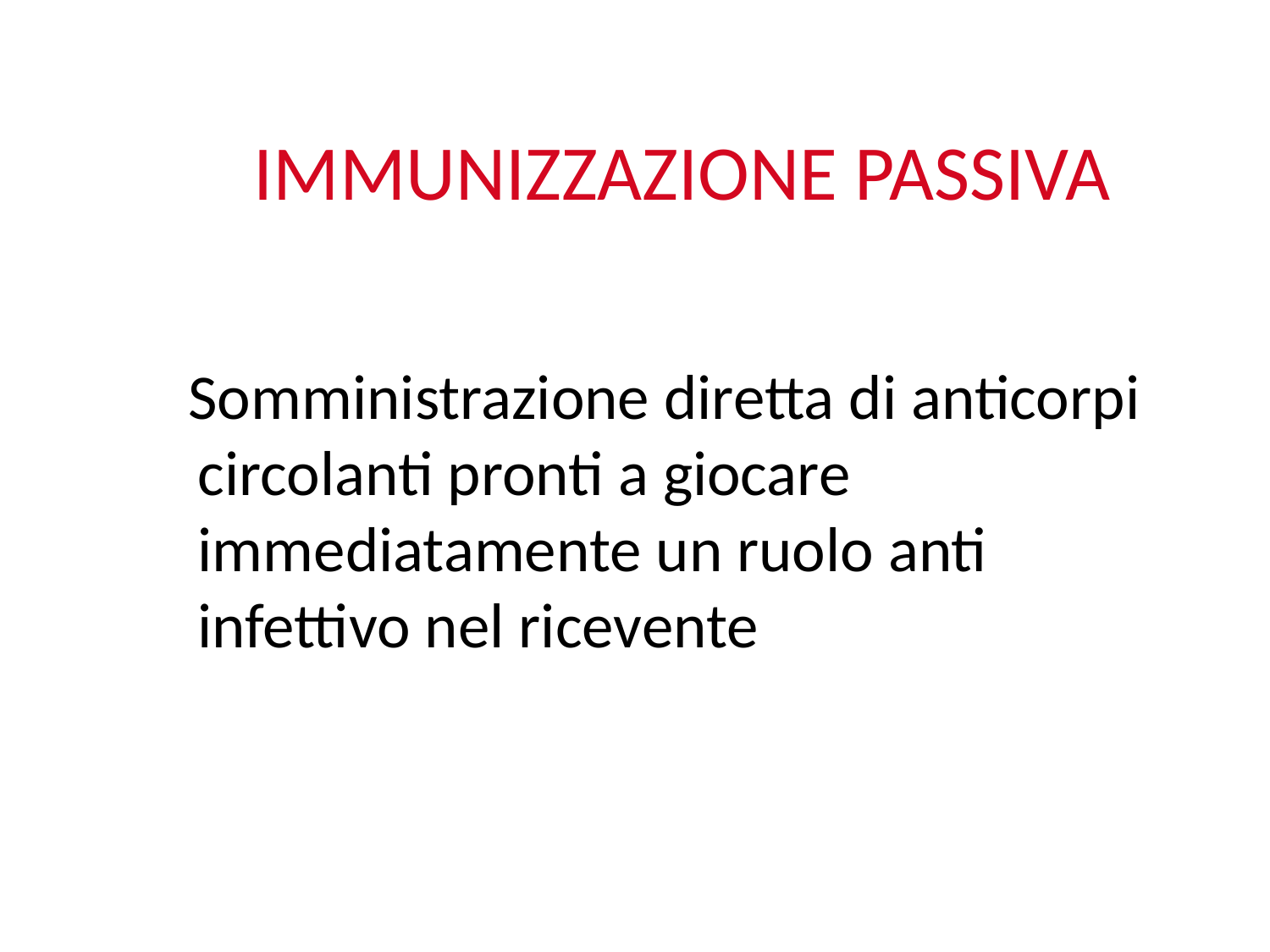

# IMMUNIZZAZIONE PASSIVA
   Somministrazione diretta di anticorpi circolanti pronti a giocare immediatamente un ruolo anti infettivo nel ricevente